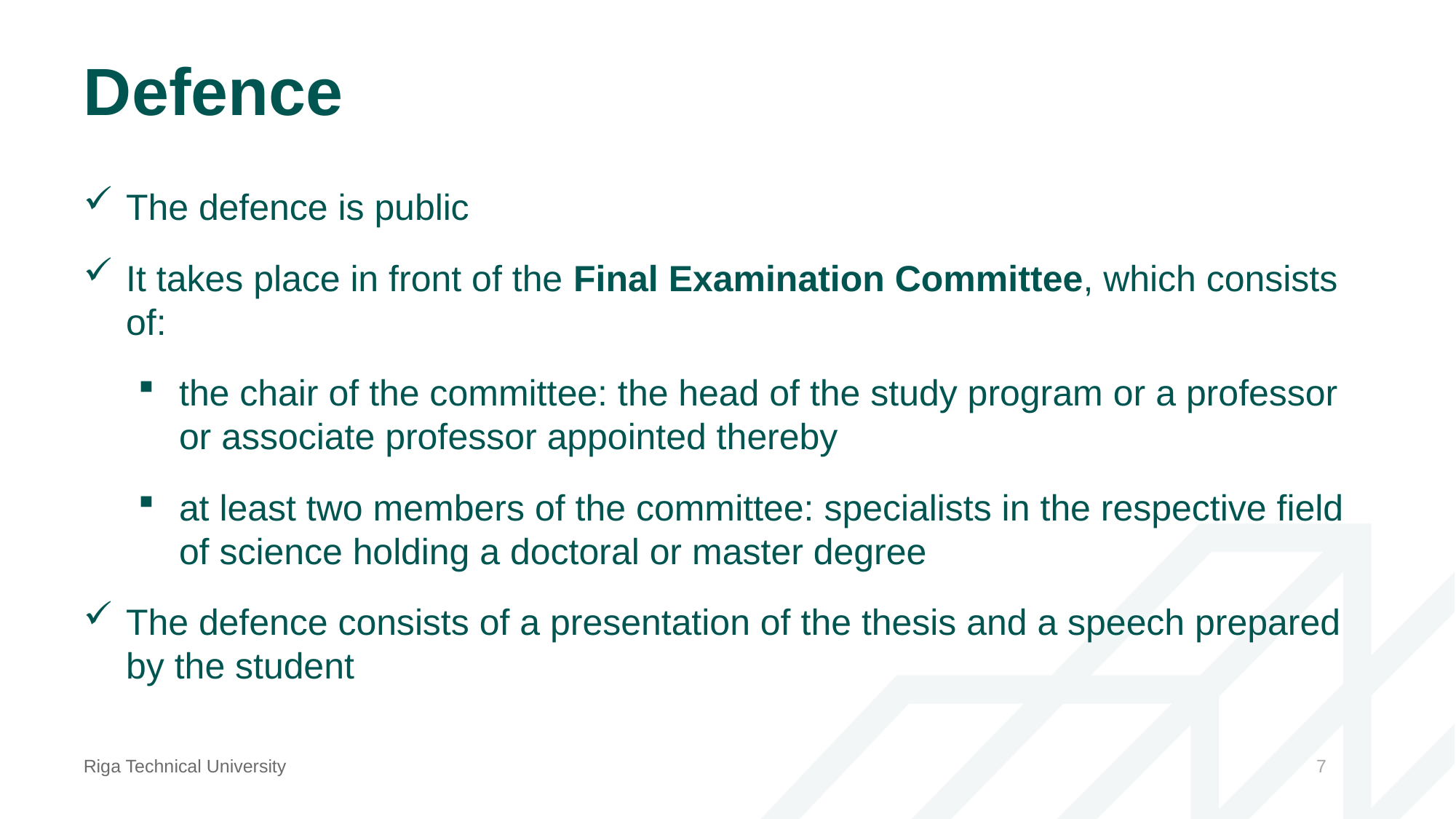

# Defence
The defence is public
It takes place in front of the Final Examination Committee, which consists of:
the chair of the committee: the head of the study program or a professor or associate professor appointed thereby
at least two members of the committee: specialists in the respective field of science holding a doctoral or master degree
The defence consists of a presentation of the thesis and a speech prepared by the student
Riga Technical University